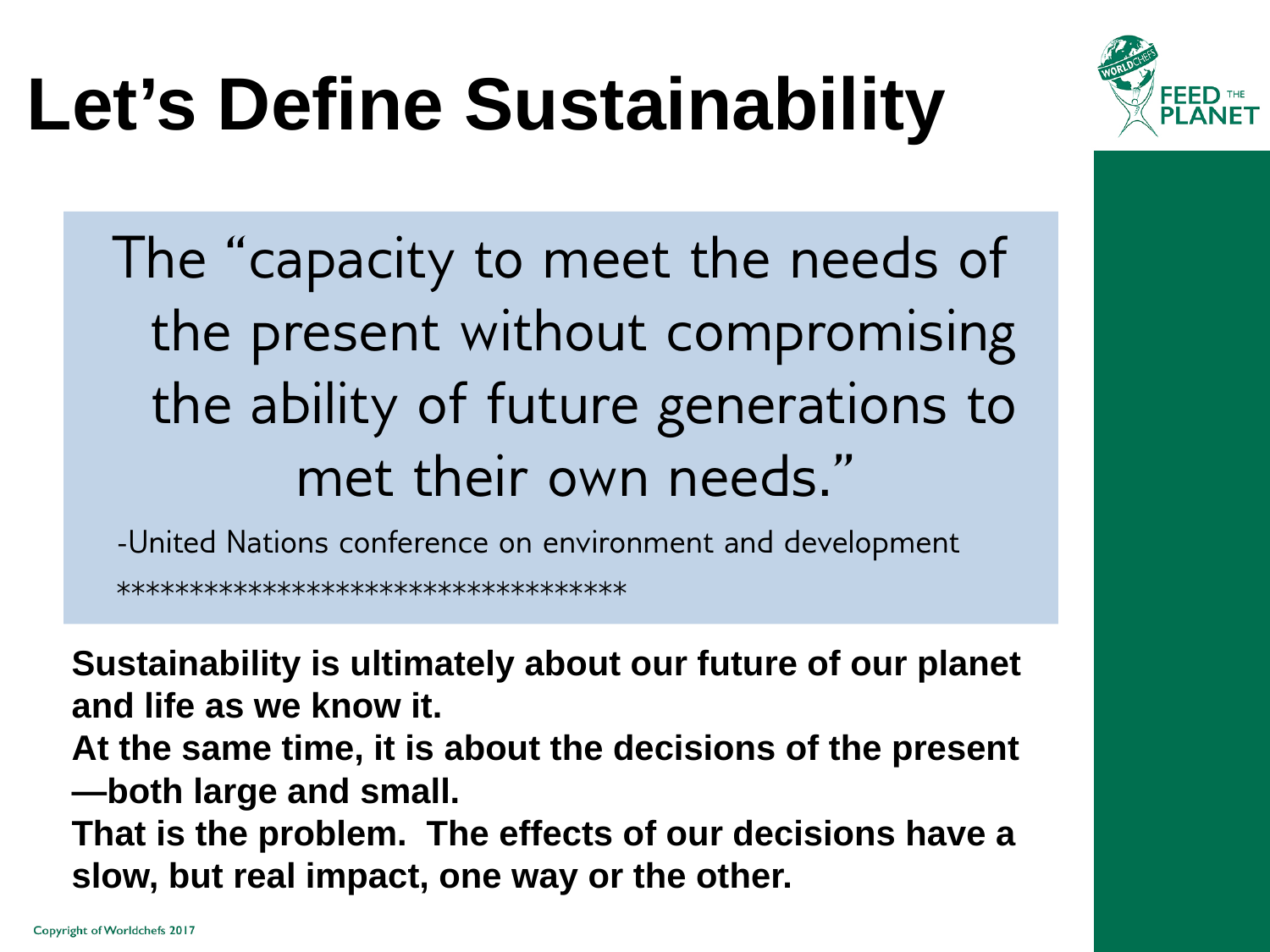

# Let’s Define Sustainability
The “capacity to meet the needs of the present without compromising the ability of future generations to met their own needs.”
		-United Nations conference on environment and development
			***********************************

Sustainability is ultimately about our future of our planet and life as we know it.
At the same time, it is about the decisions of the present—both large and small.
That is the problem.  The effects of our decisions have a slow, but real impact, one way or the other.